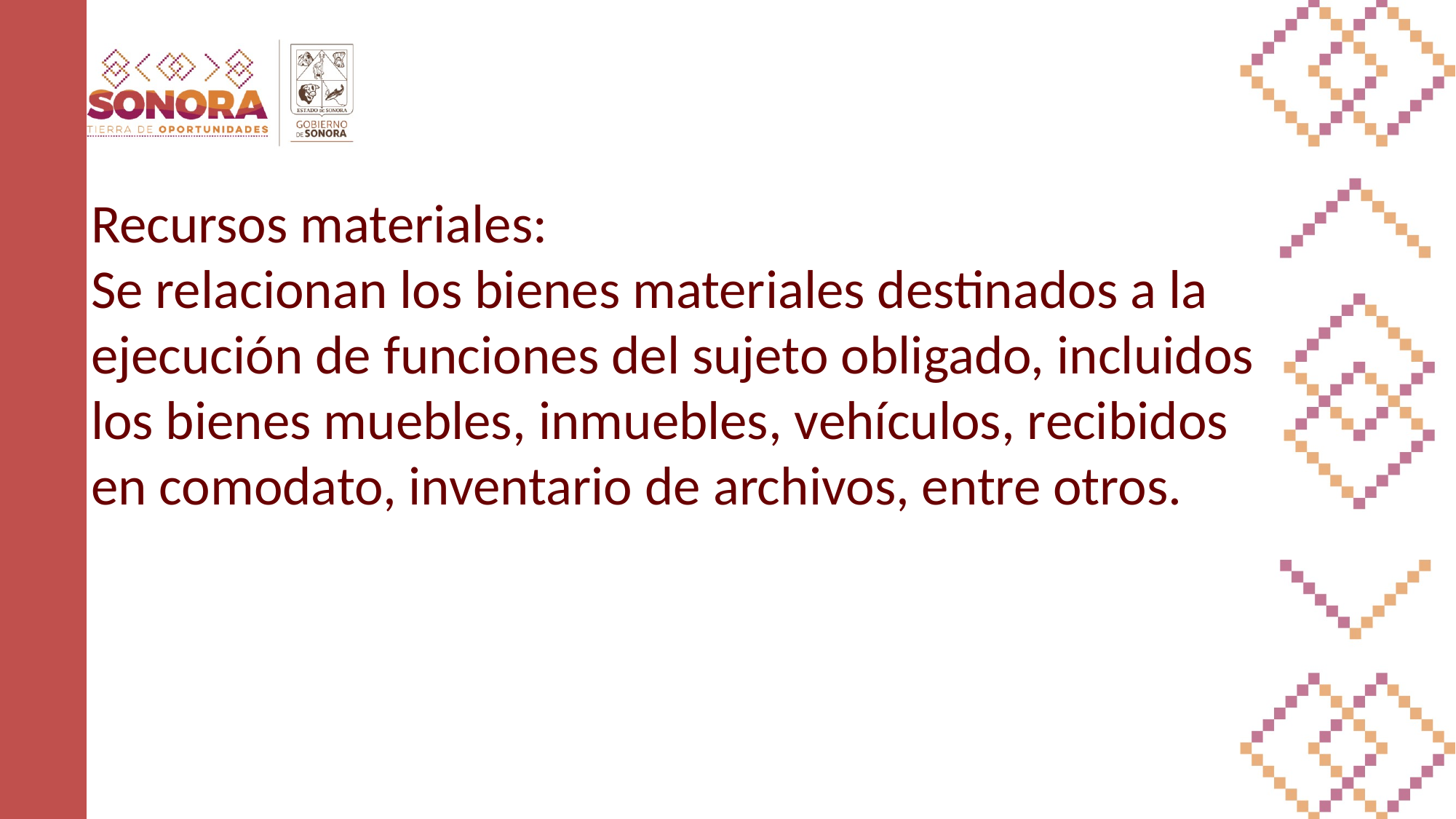

#
Recursos materiales:
Se relacionan los bienes materiales destinados a la ejecución de funciones del sujeto obligado, incluidos los bienes muebles, inmuebles, vehículos, recibidos en comodato, inventario de archivos, entre otros.